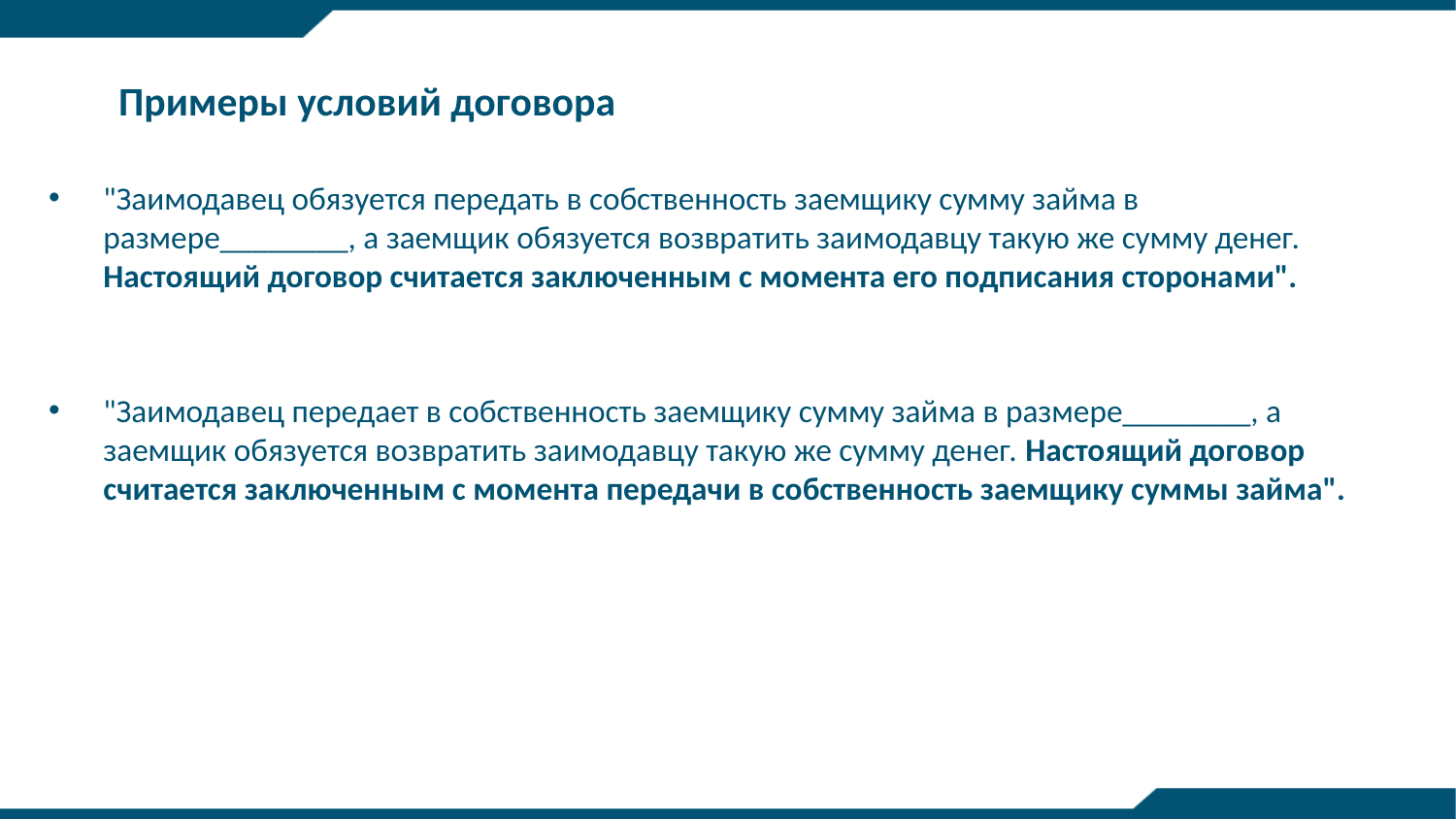

Примеры условий договора
"Заимодавец обязуется передать в собственность заемщику сумму займа в размере________, а заемщик обязуется возвратить заимодавцу такую же сумму денег. Настоящий договор считается заключенным с момента его подписания сторонами".

"Заимодавец передает в собственность заемщику сумму займа в размере________, а заемщик обязуется возвратить заимодавцу такую же сумму денег. Настоящий договор считается заключенным с момента передачи в собственность заемщику суммы займа".